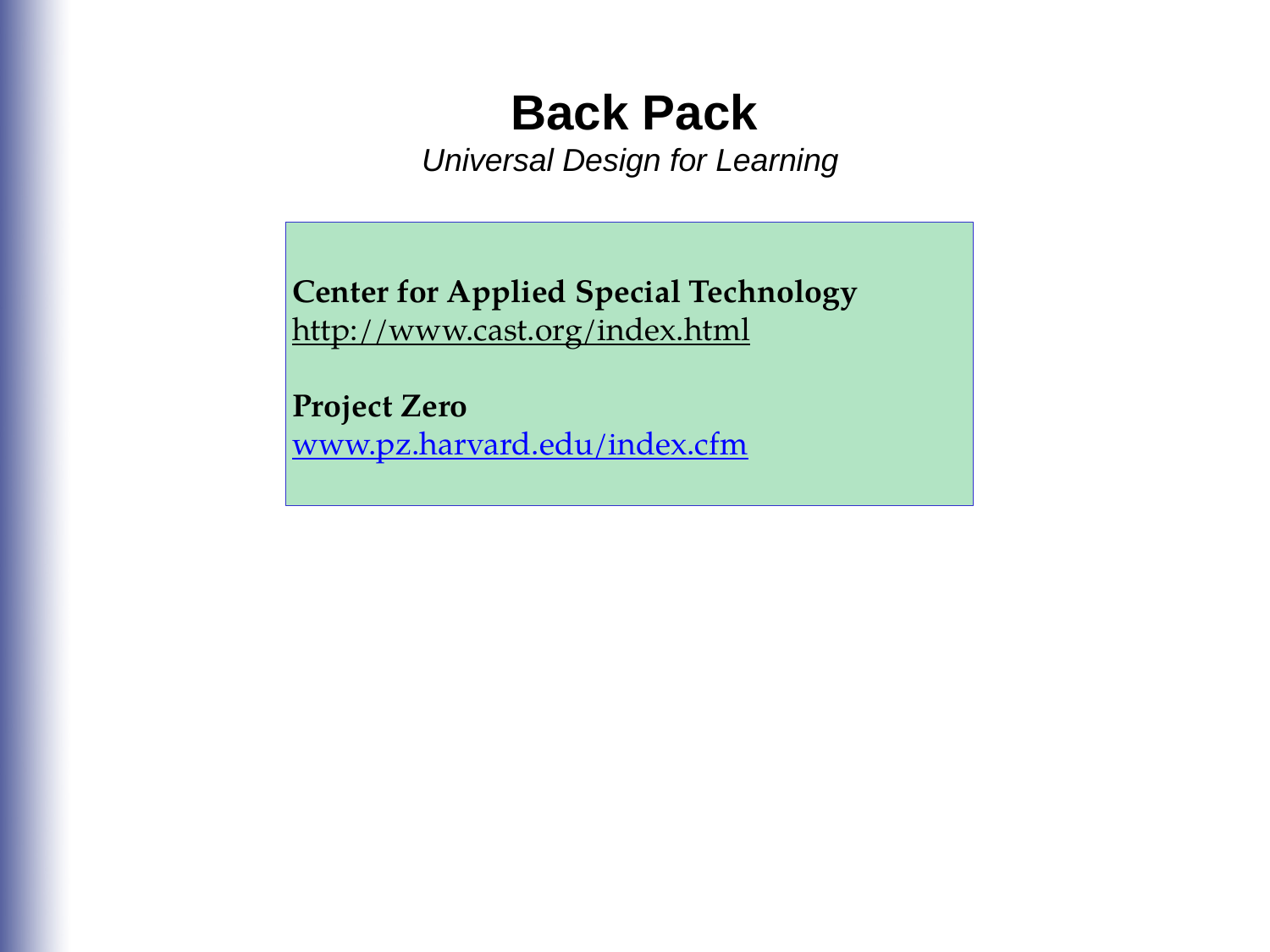

Back Pack
Universal Design for Learning

Center for Applied Special Technology
http://www.cast.org/index.html

Project Zero
www.pz.harvard.edu/index.cfm

43